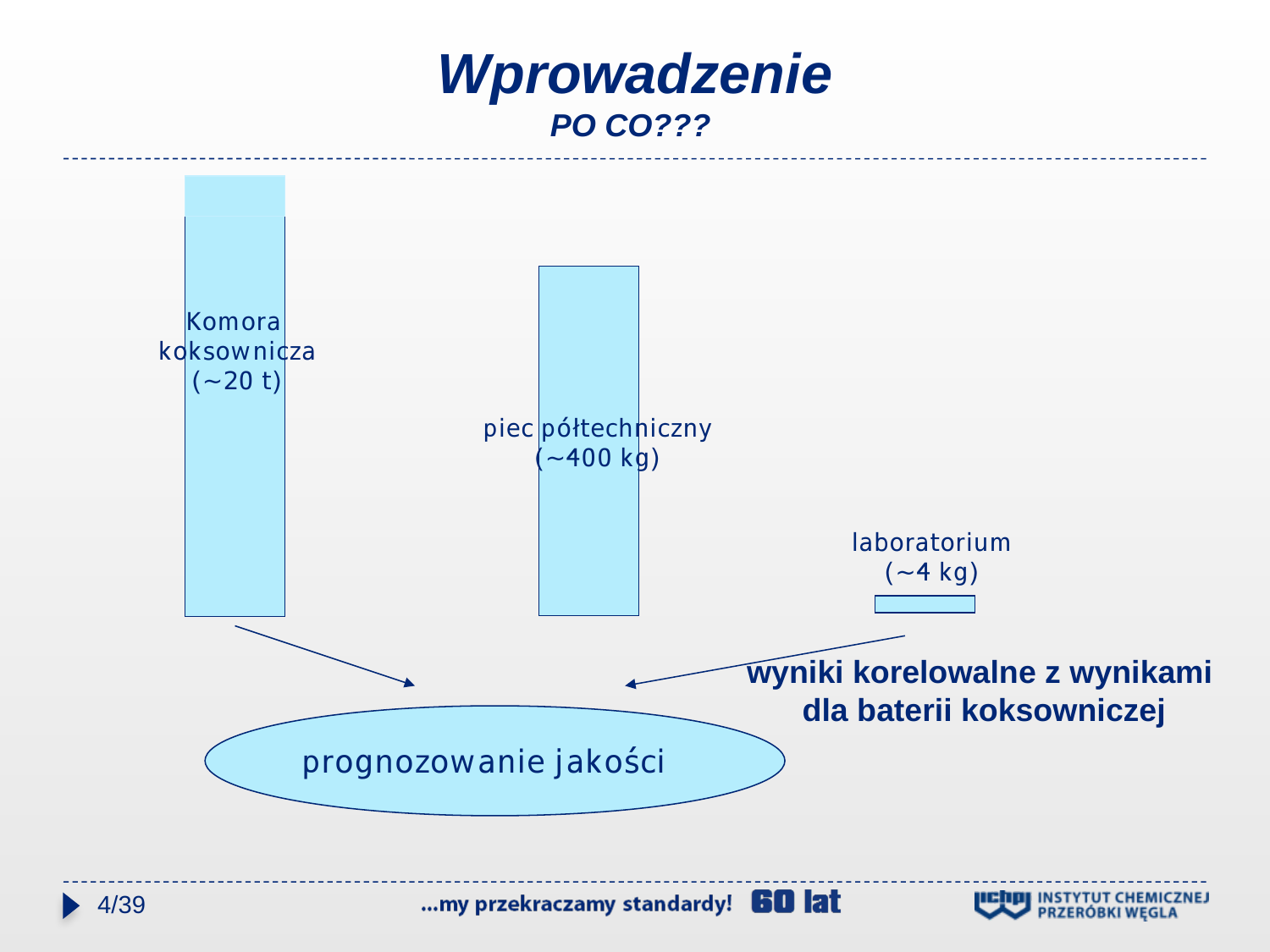

# Wprowadzenie PO CO???

Komora
koksownicza
(~20 t)
piec półtechniczny
(~400 kg)
laboratorium
(~4 kg)

wyniki korelowalne z wynikami
dla baterii koksowniczej
prognozowanie jakości
4/39